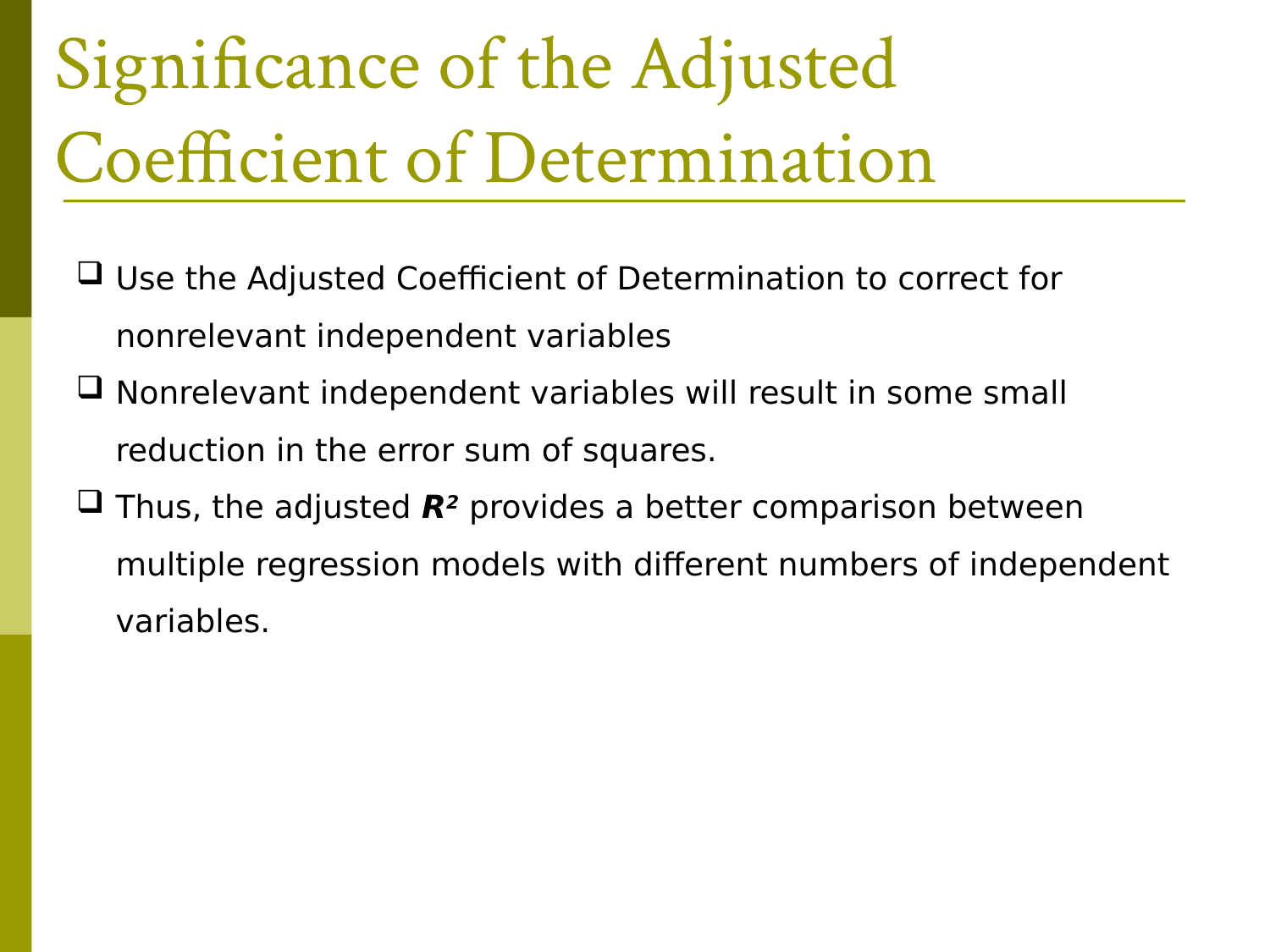

Significance of the Adjusted Coefficient of Determination
Use the Adjusted Coefficient of Determination to correct for nonrelevant independent variables
Nonrelevant independent variables will result in some small reduction in the error sum of squares.
Thus, the adjusted R2 provides a better comparison between multiple regression models with different numbers of independent variables.